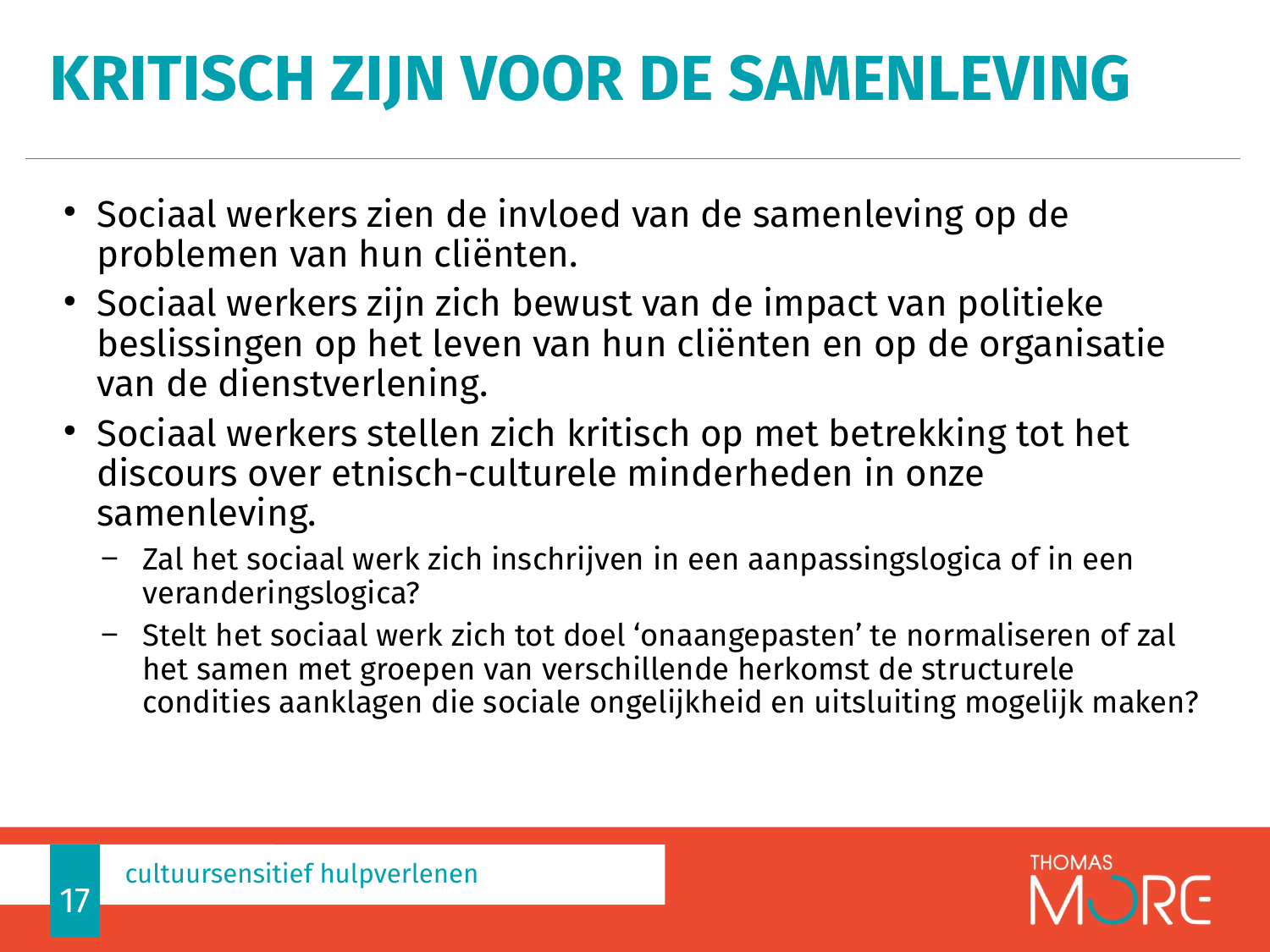

# Kritisch zijn voor de samenleving
Sociaal werkers zien de invloed van de samenleving op de problemen van hun cliënten.
Sociaal werkers zijn zich bewust van de impact van politieke beslissingen op het leven van hun cliënten en op de organisatie van de dienstverlening.
Sociaal werkers stellen zich kritisch op met betrekking tot het discours over etnisch-culturele minderheden in onze samenleving.
Zal het sociaal werk zich inschrijven in een aanpassingslogica of in een veranderingslogica?
Stelt het sociaal werk zich tot doel ‘onaangepasten’ te normaliseren of zal het samen met groepen van verschillende herkomst de structurele condities aanklagen die sociale ongelijkheid en uitsluiting mogelijk maken?
17
cultuursensitief hulpverlenen